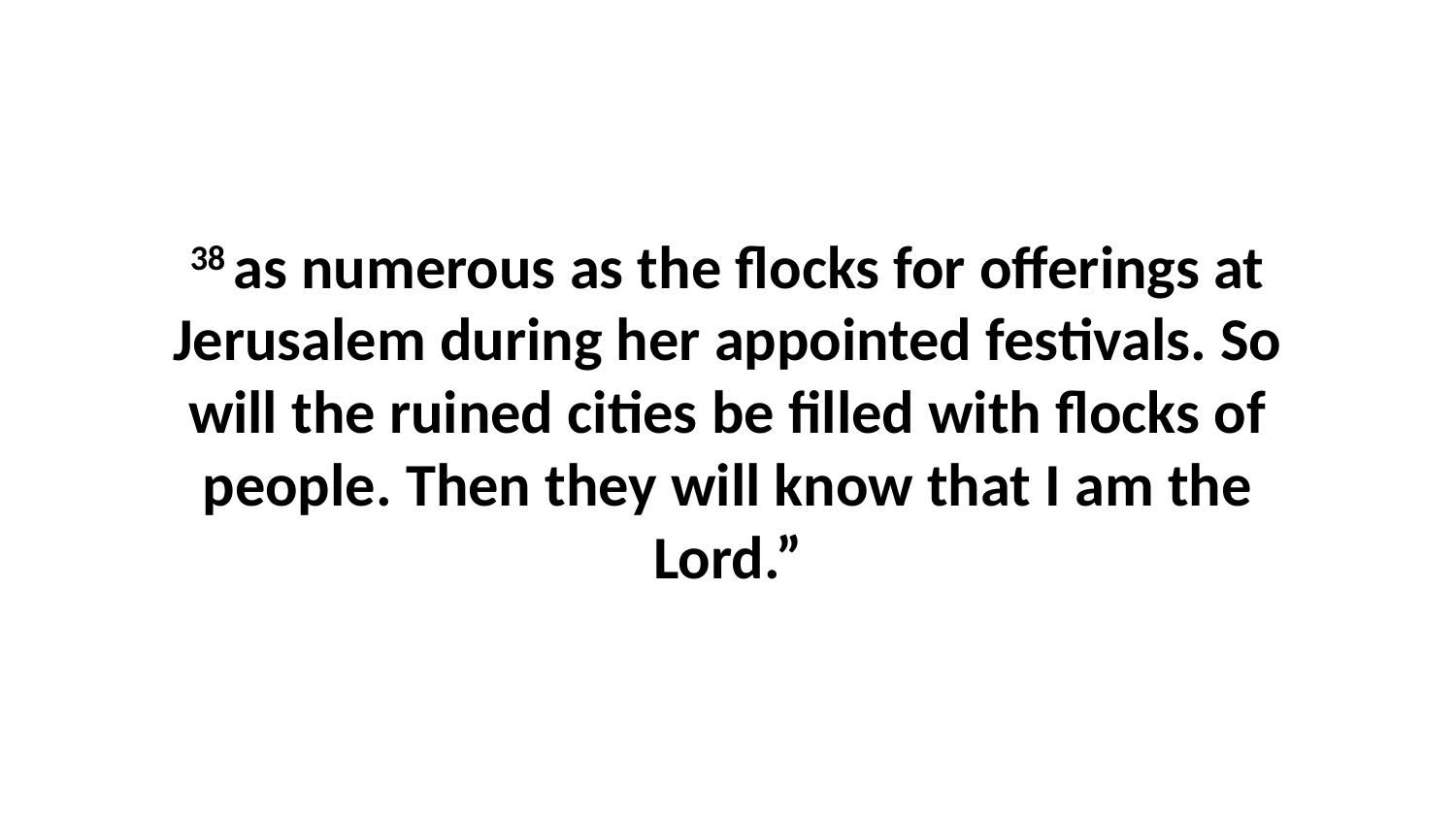

38 as numerous as the flocks for offerings at Jerusalem during her appointed festivals. So will the ruined cities be filled with flocks of people. Then they will know that I am the Lord.”